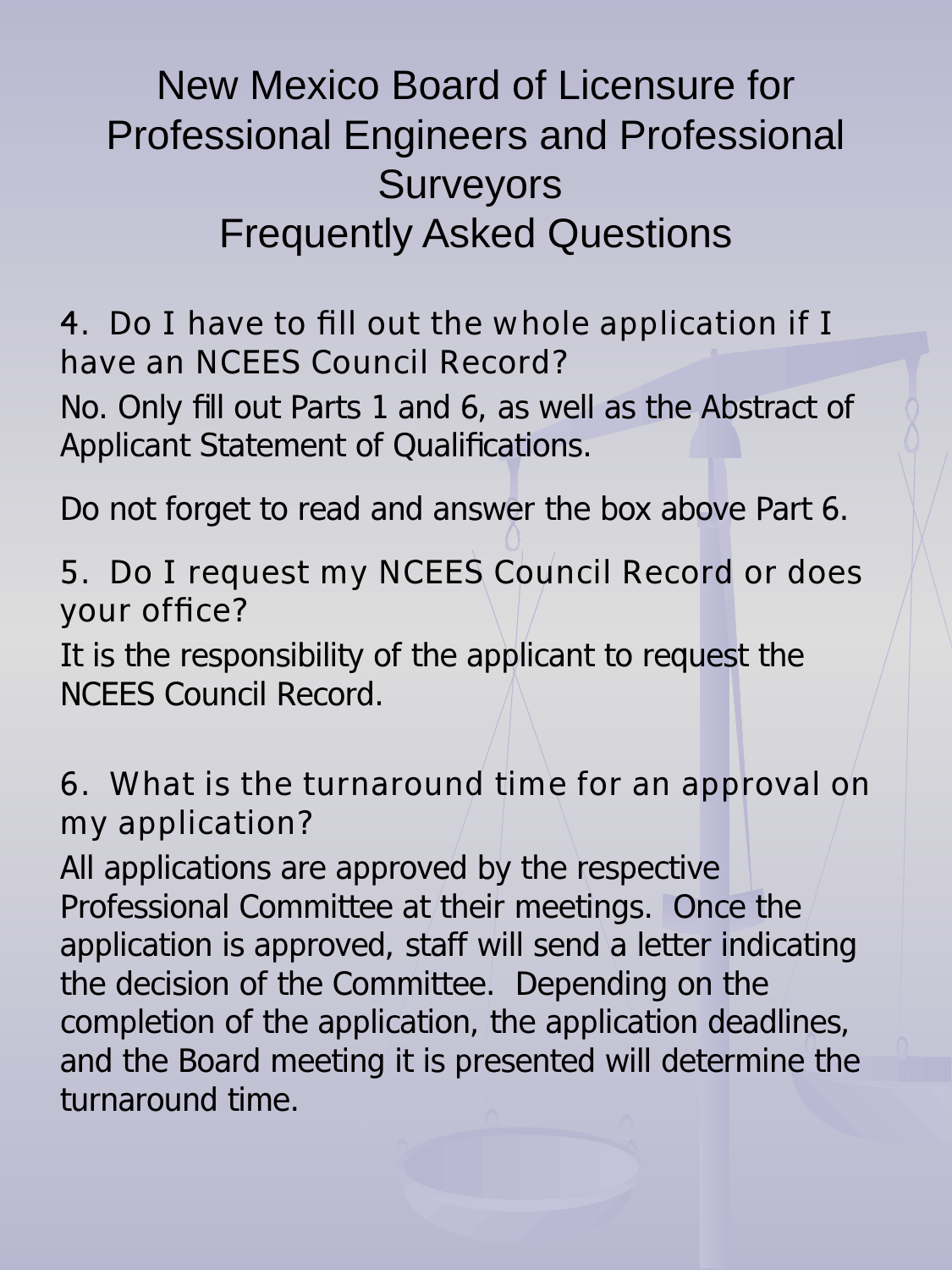

# New Mexico Board of Licensure for Professional Engineers and Professional Surveyors Frequently Asked Questions
4.  Do I have to fill out the whole application if I have an NCEES Council Record?
No. Only fill out Parts 1 and 6, as well as the Abstract of Applicant Statement of Qualifications.

Do not forget to read and answer the box above Part 6.

5.  Do I request my NCEES Council Record or does your office?
It is the responsibility of the applicant to request the NCEES Council Record.

6.  What is the turnaround time for an approval on my application?
All applications are approved by the respective Professional Committee at their meetings.  Once the application is approved, staff will send a letter indicating the decision of the Committee.  Depending on the completion of the application, the application deadlines, and the Board meeting it is presented will determine the turnaround time.